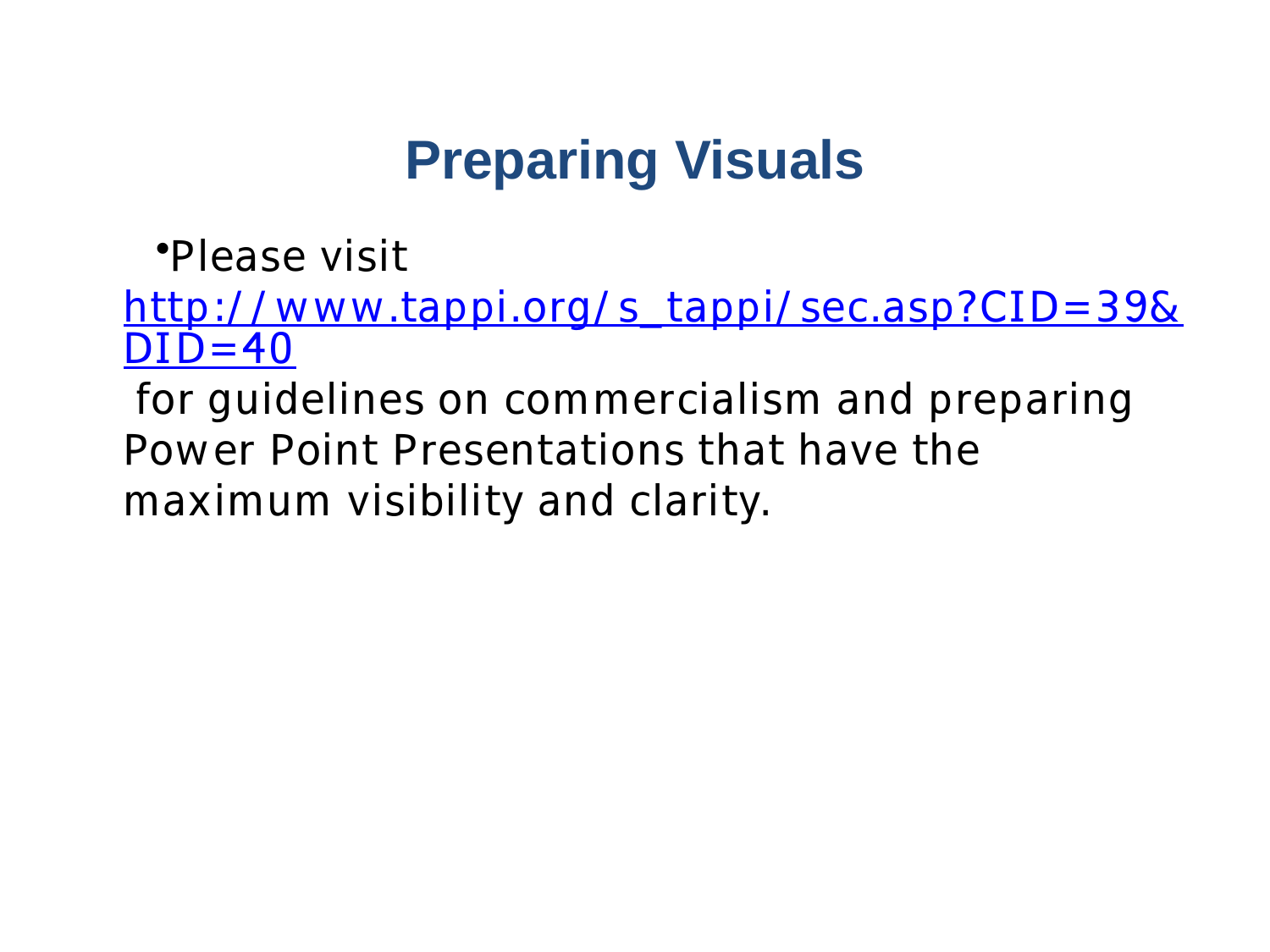

# Preparing Visuals
Please visit http://www.tappi.org/s_tappi/sec.asp?CID=39&DID=40 for guidelines on commercialism and preparing Power Point Presentations that have the maximum visibility and clarity.